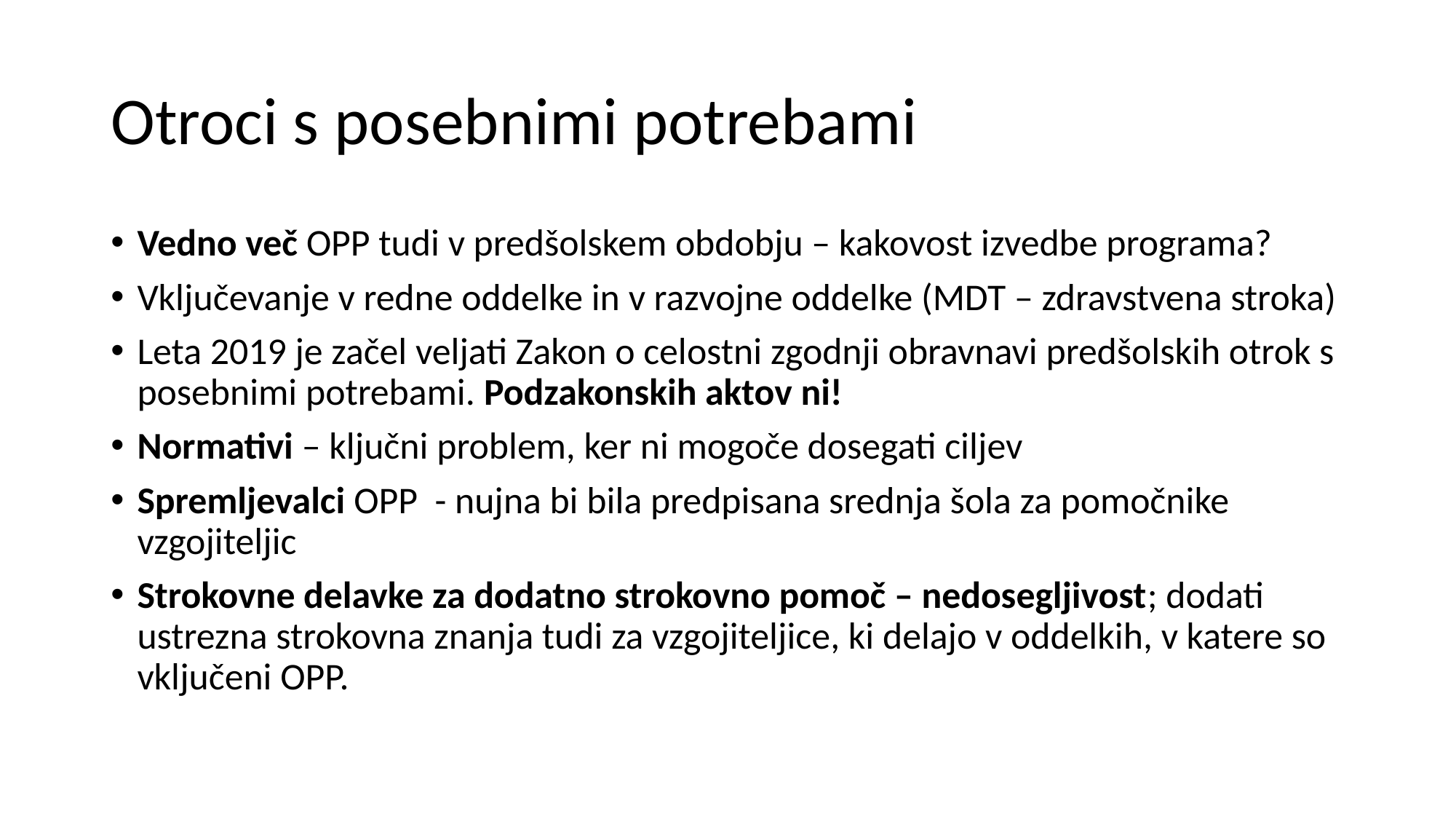

# Otroci s posebnimi potrebami
Vedno več OPP tudi v predšolskem obdobju – kakovost izvedbe programa?
Vključevanje v redne oddelke in v razvojne oddelke (MDT – zdravstvena stroka)
Leta 2019 je začel veljati Zakon o celostni zgodnji obravnavi predšolskih otrok s posebnimi potrebami. Podzakonskih aktov ni!
Normativi – ključni problem, ker ni mogoče dosegati ciljev
Spremljevalci OPP  - nujna bi bila predpisana srednja šola za pomočnike vzgojiteljic
Strokovne delavke za dodatno strokovno pomoč – nedosegljivost; dodati ustrezna strokovna znanja tudi za vzgojiteljice, ki delajo v oddelkih, v katere so vključeni OPP.